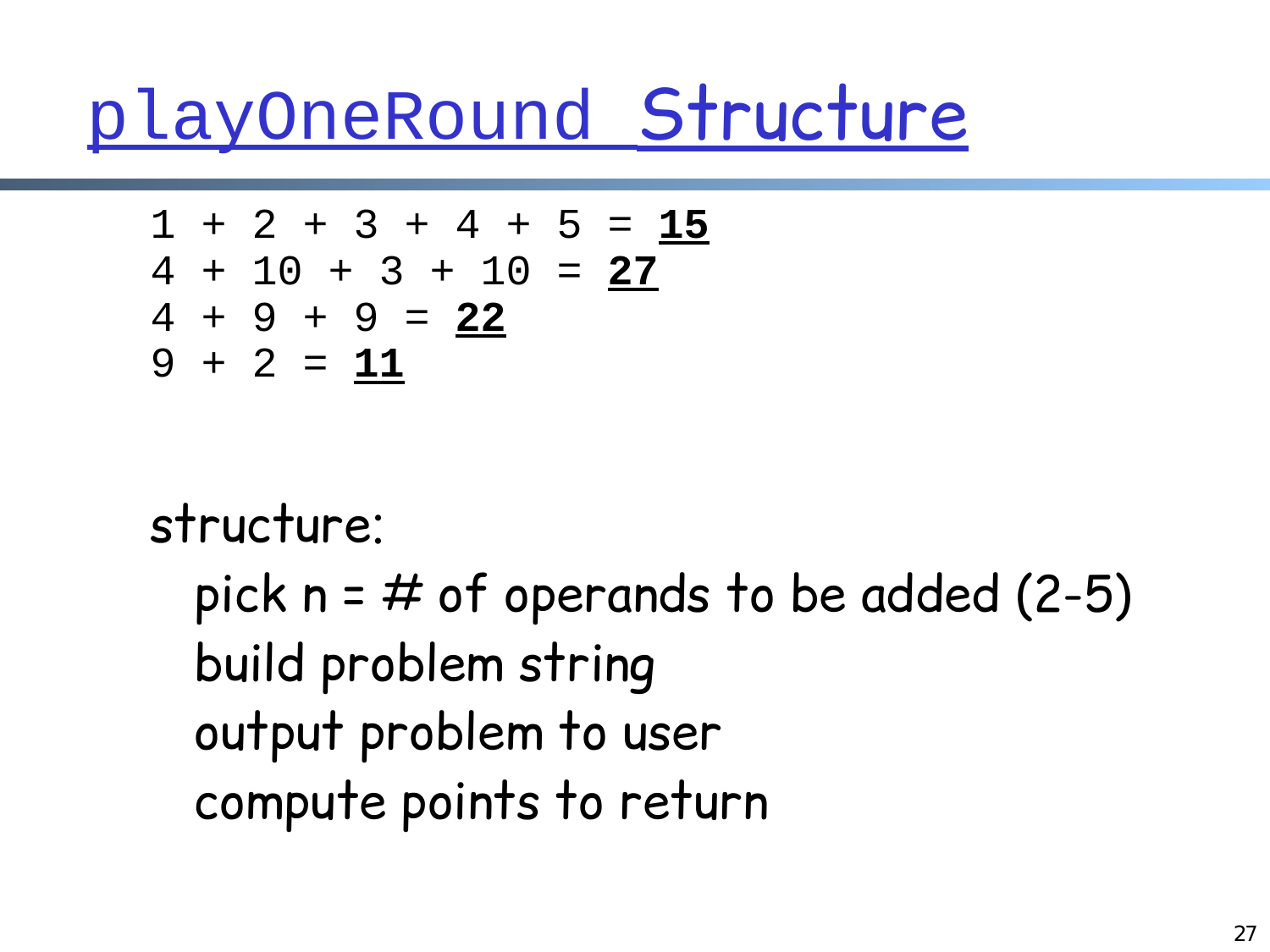

playOneRound Structure
1 + 2 + 3 + 4 + 5 = 15
4 + 10 + 3 + 10 = 27
4 + 9 + 9 = 22
9 + 2 = 11
structure:
   pick n = # of operands to be added (2-5)
   build problem string
   output problem to user
   compute points to return
27